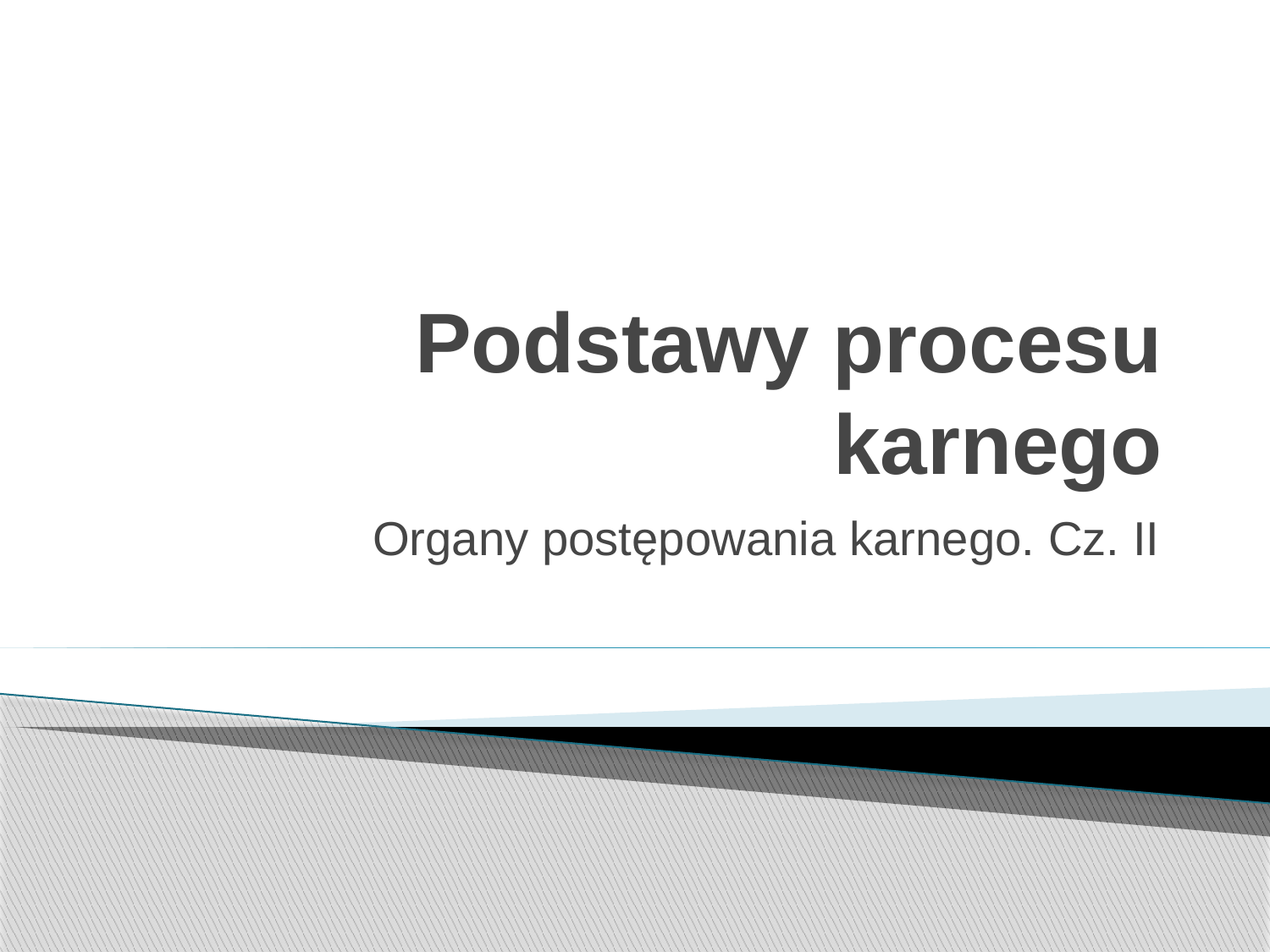

# Podstawy procesu karnego
Organy postępowania karnego. Cz. II